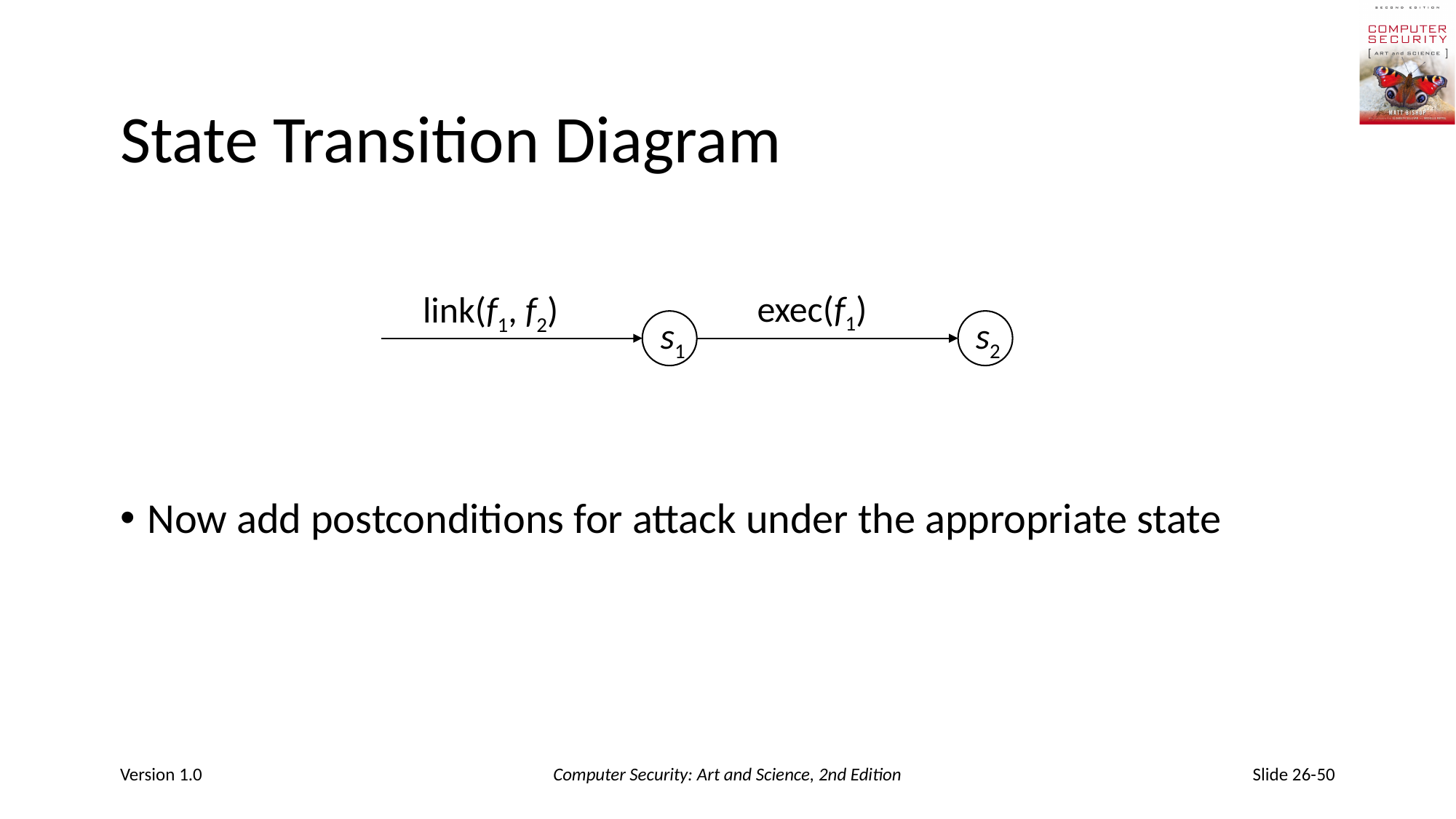

# State Transition Diagram
exec(f1)
link(f1, f2)
s1
s2

Now add postconditions for attack under the appropriate state
Version 1.0
Computer Security: Art and Science, 2nd Edition
Slide 26-50